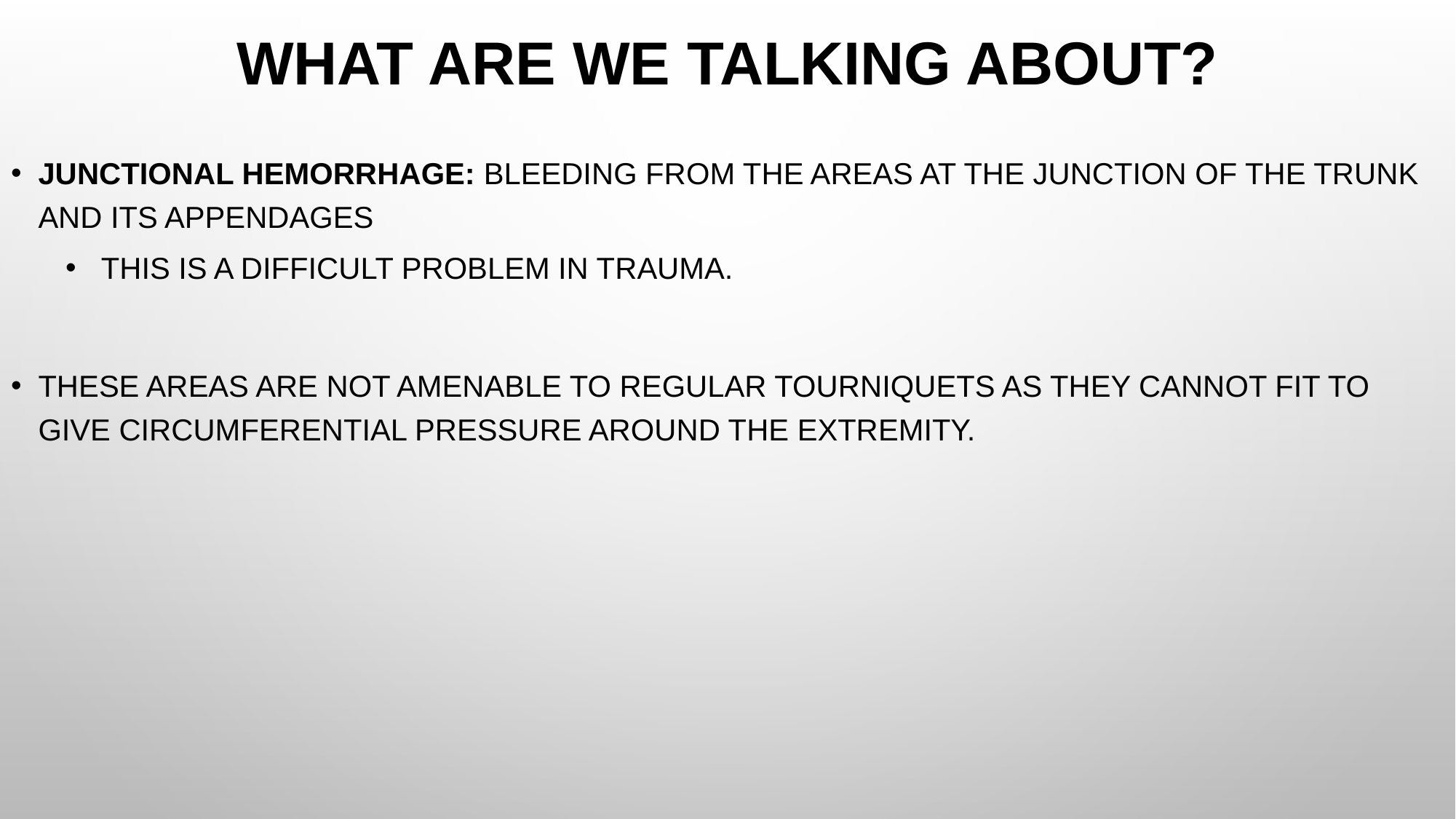

# What are we talking about?
Junctional hemorrhage: bleeding from the areas at the junction of the trunk and its appendages
 This is a difficult problem in trauma.

These areas are not amenable to regular tourniquets as they cannot fit to give circumferential pressure around the extremity.